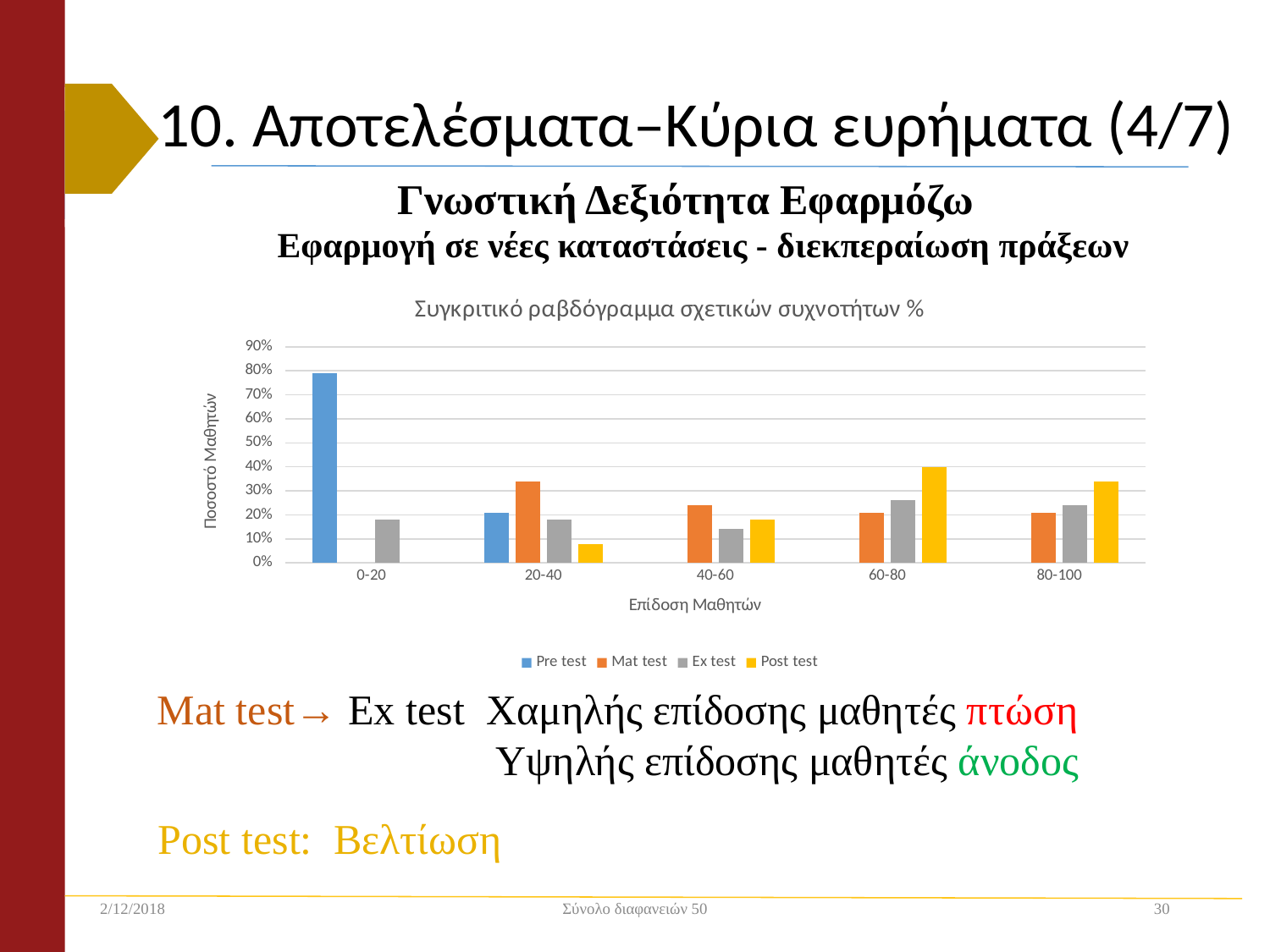

# 10. Αποτελέσματα–Κύρια ευρήματα (4/7)
Γνωστική Δεξιότητα Εφαρμόζω
Εφαρμογή σε νέες καταστάσεις - διεκπεραίωση πράξεων

### Chart: Συγκριτικό ραβδόγραμμα σχετικών συχνοτήτων %

| Category | Pre test | Mat test | Ex test | Post test |
|---|---|---|---|---|
| 0-20 | 0.79 | None | 0.18 | None |
| 20-40 | 0.21 | 0.34 | 0.18 | 0.08 |
| 40-60 | None | 0.24 | 0.14 | 0.18 |
| 60-80 | None | 0.21 | 0.26 | 0.4 |
| 80-100 | None | 0.21 | 0.24 | 0.34 |
Mat test→ Ex test  Χαμηλής επίδοσης μαθητές πτώση
                                Υψηλής επίδοσης μαθητές άνοδος
 Post test:  Βελτίωση
2/12/2018
Σύνολο διαφανειών 50
30